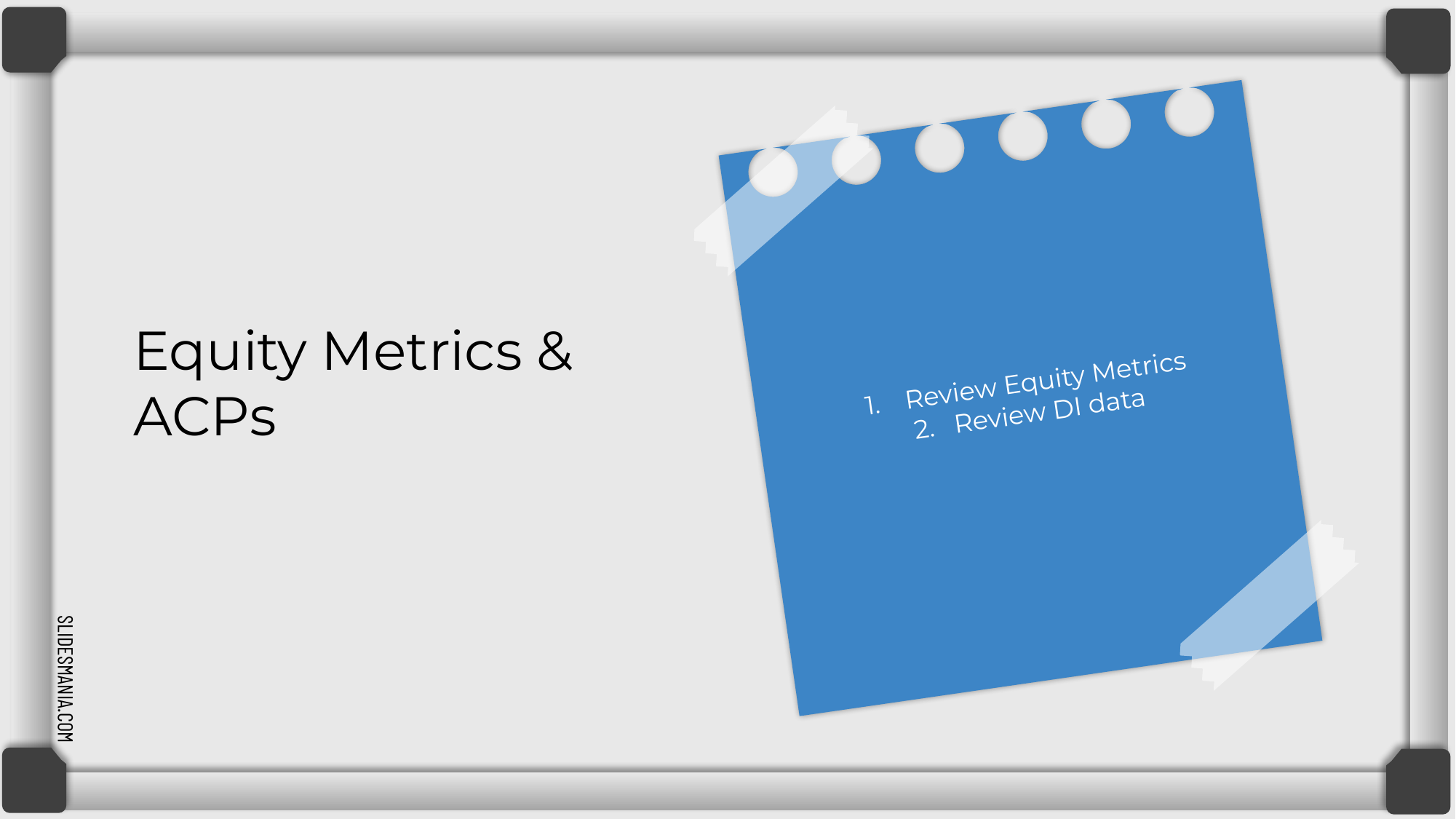

Review Equity Metrics
Review DI data

# Equity Metrics & ACPs